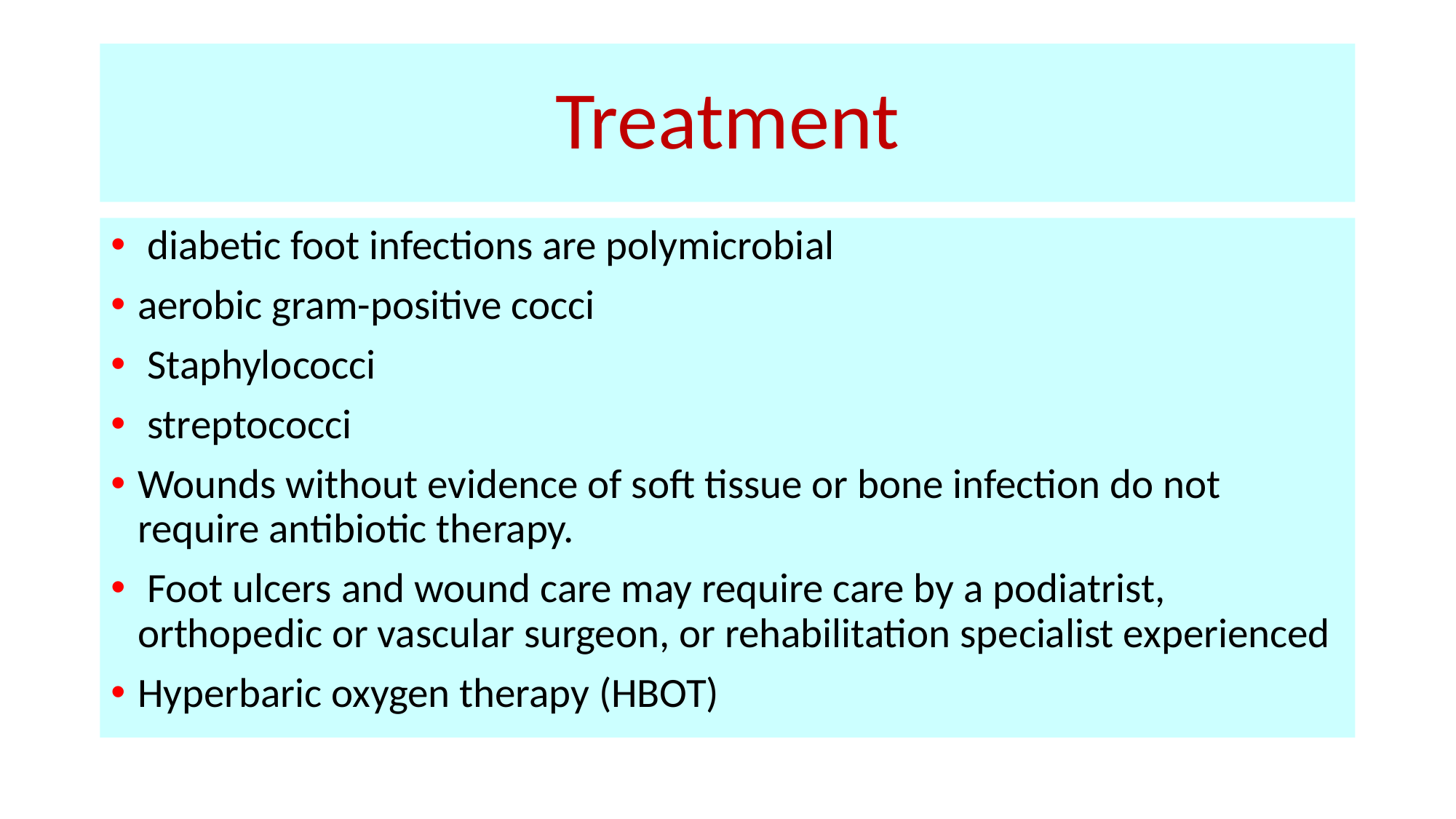

# Treatment
 diabetic foot infections are polymicrobial
aerobic gram-positive cocci
 Staphylococci
 streptococci
Wounds without evidence of soft tissue or bone infection do not require antibiotic therapy.
 Foot ulcers and wound care may require care by a podiatrist, orthopedic or vascular surgeon, or rehabilitation specialist experienced
Hyperbaric oxygen therapy (HBOT)